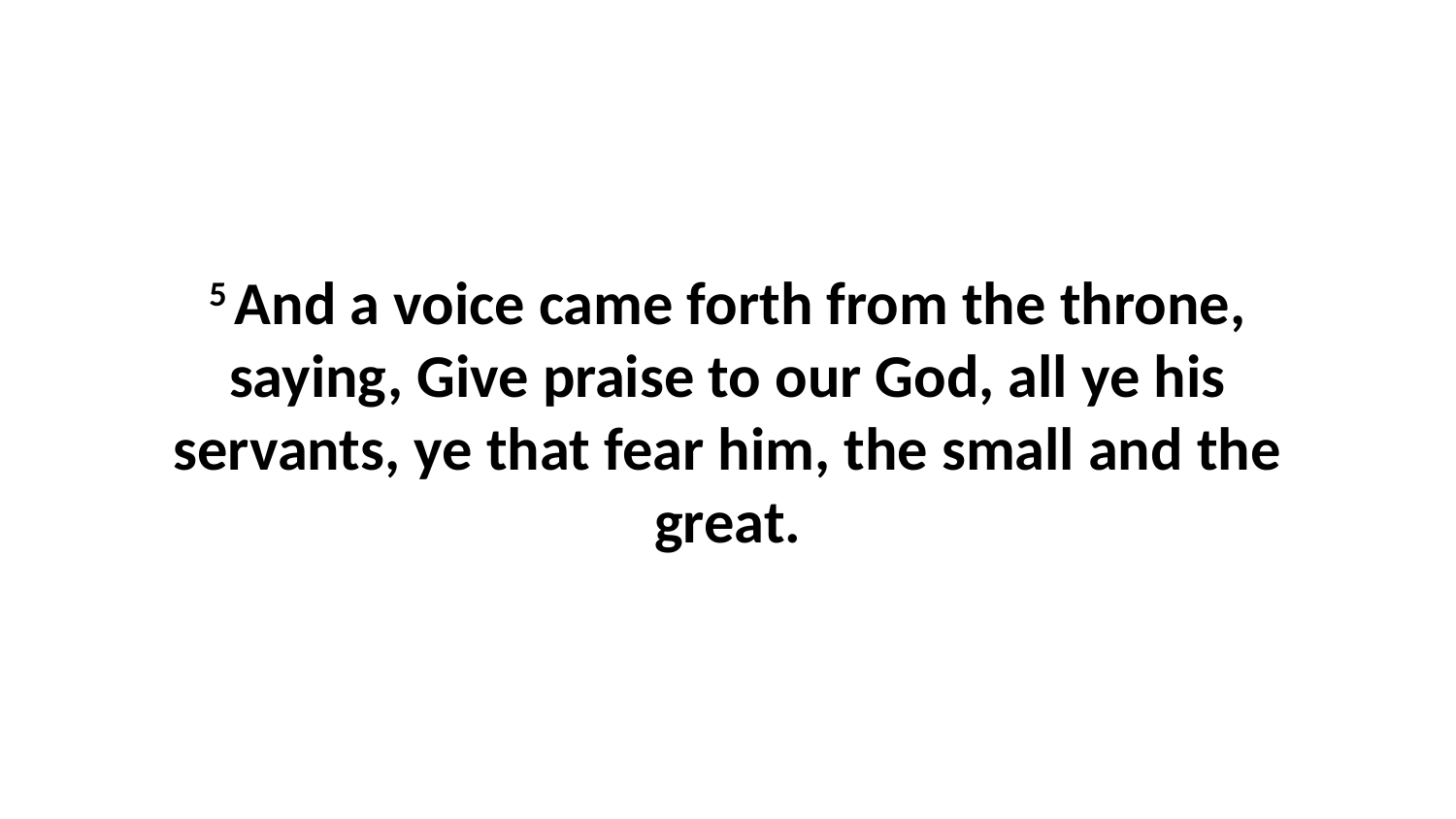

5 And a voice came forth from the throne, saying, Give praise to our God, all ye his servants, ye that fear him, the small and the great.